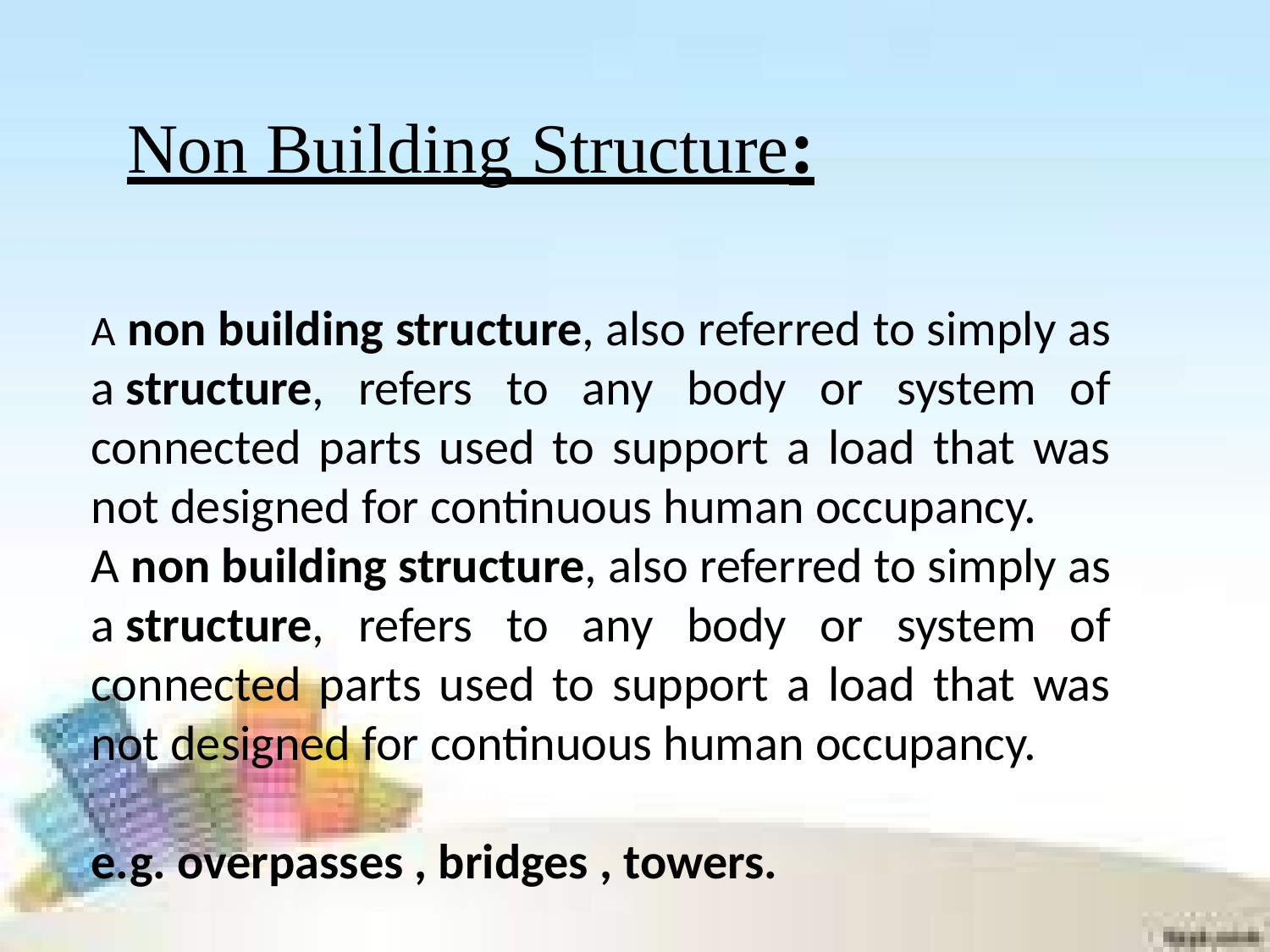

# Non Building Structure:
A non building structure, also referred to simply as a structure, refers to any body or system of connected parts used to support a load that was not designed for continuous human occupancy.
A non building structure, also referred to simply as a structure, refers to any body or system of connected parts used to support a load that was not designed for continuous human occupancy.

e.g. overpasses , bridges , towers.